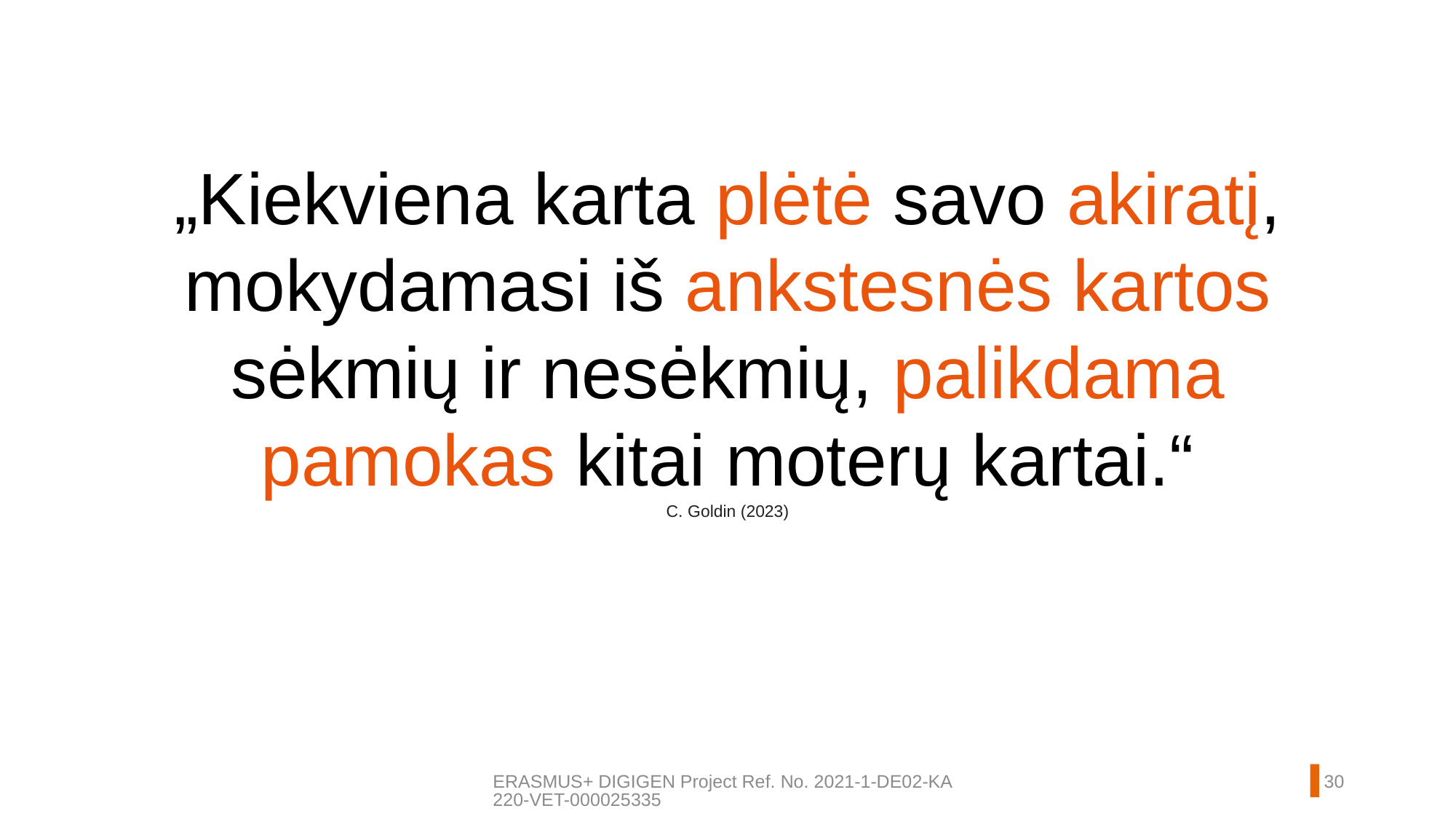

„Kiekviena karta plėtė savo akiratį, mokydamasi iš ankstesnės kartos sėkmių ir nesėkmių, palikdama pamokas kitai moterų kartai.“
C. Goldin (2023)
30
ERASMUS+ DIGIGEN
Project Ref. No. 2021-1-DE02-KA220-VET-000025335